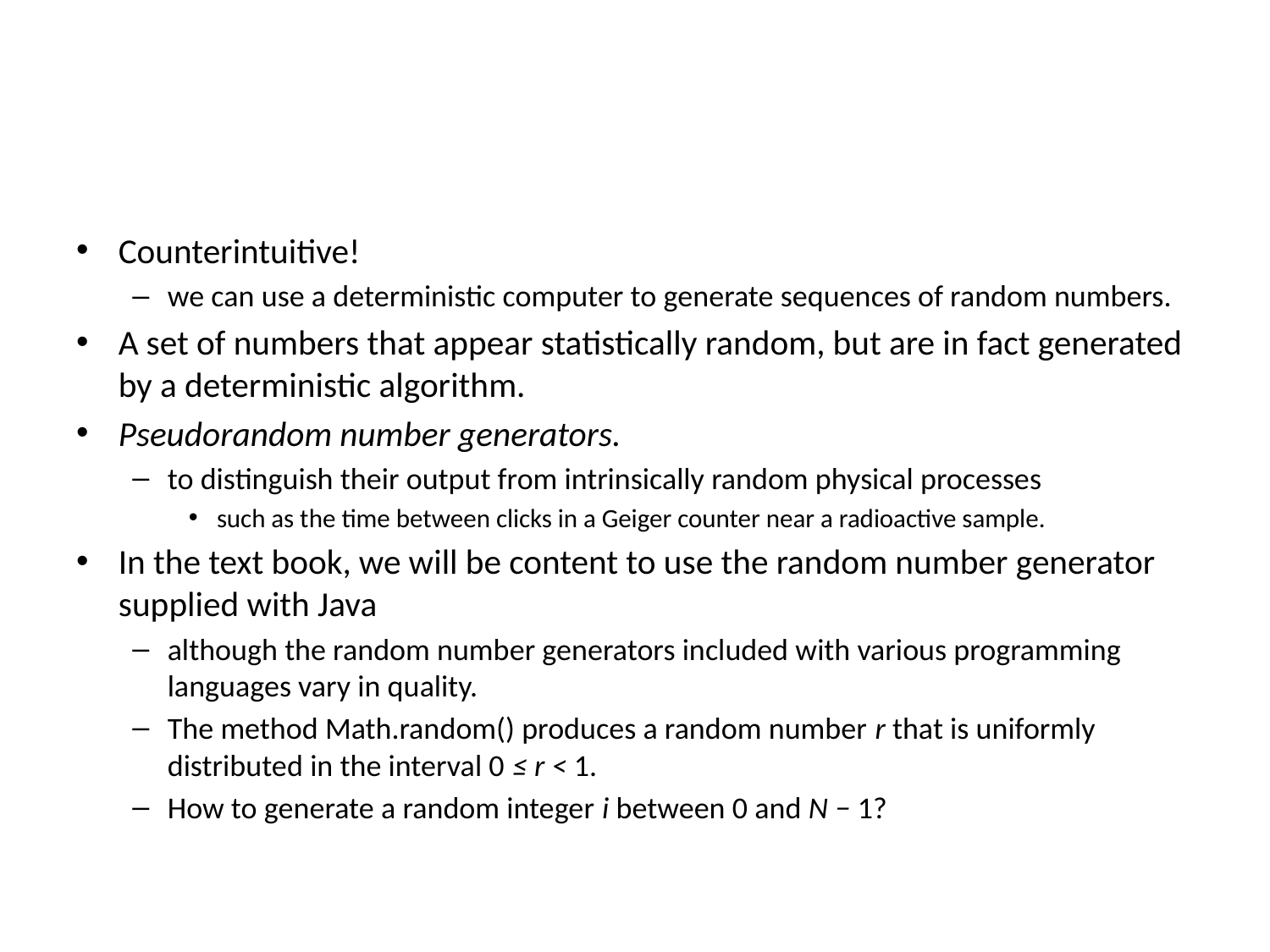

#
Counterintuitive!
we can use a deterministic computer to generate sequences of random numbers.
A set of numbers that appear statistically random, but are in fact generated by a deterministic algorithm.
Pseudorandom number generators.
to distinguish their output from intrinsically random physical processes
such as the time between clicks in a Geiger counter near a radioactive sample.
In the text book, we will be content to use the random number generator supplied with Java
although the random number generators included with various programming languages vary in quality.
The method Math.random() produces a random number r that is uniformly distributed in the interval 0 ≤ r < 1.
How to generate a random integer i between 0 and N − 1?